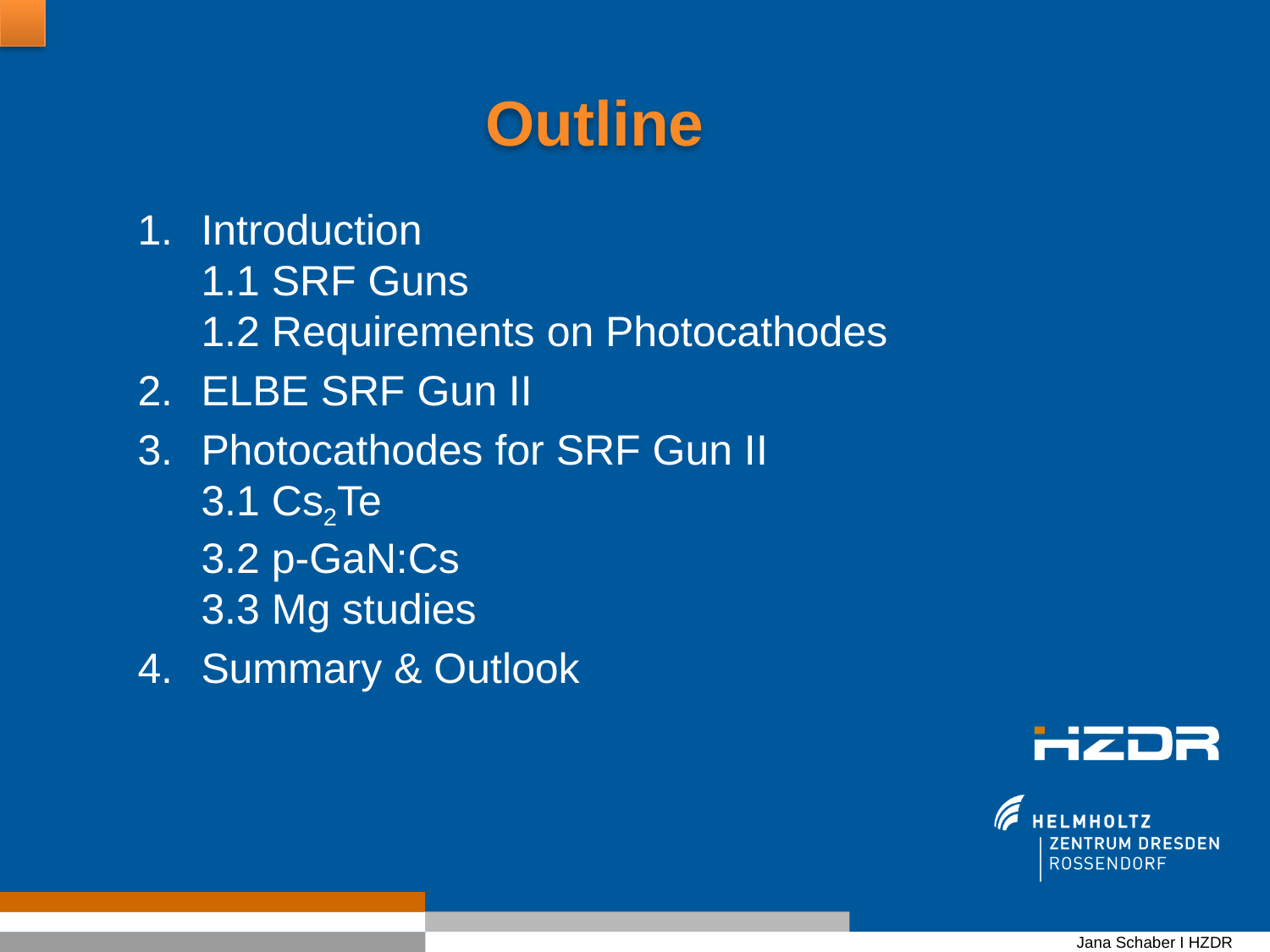

Outline
Introduction
1.1 SRF Guns
1.2 Requirements on Photocathodes
ELBE SRF Gun II
Photocathodes for SRF Gun II
3.1 Cs2Te
3.2 p-GaN:Cs
3.3 Mg studies
Summary & Outlook